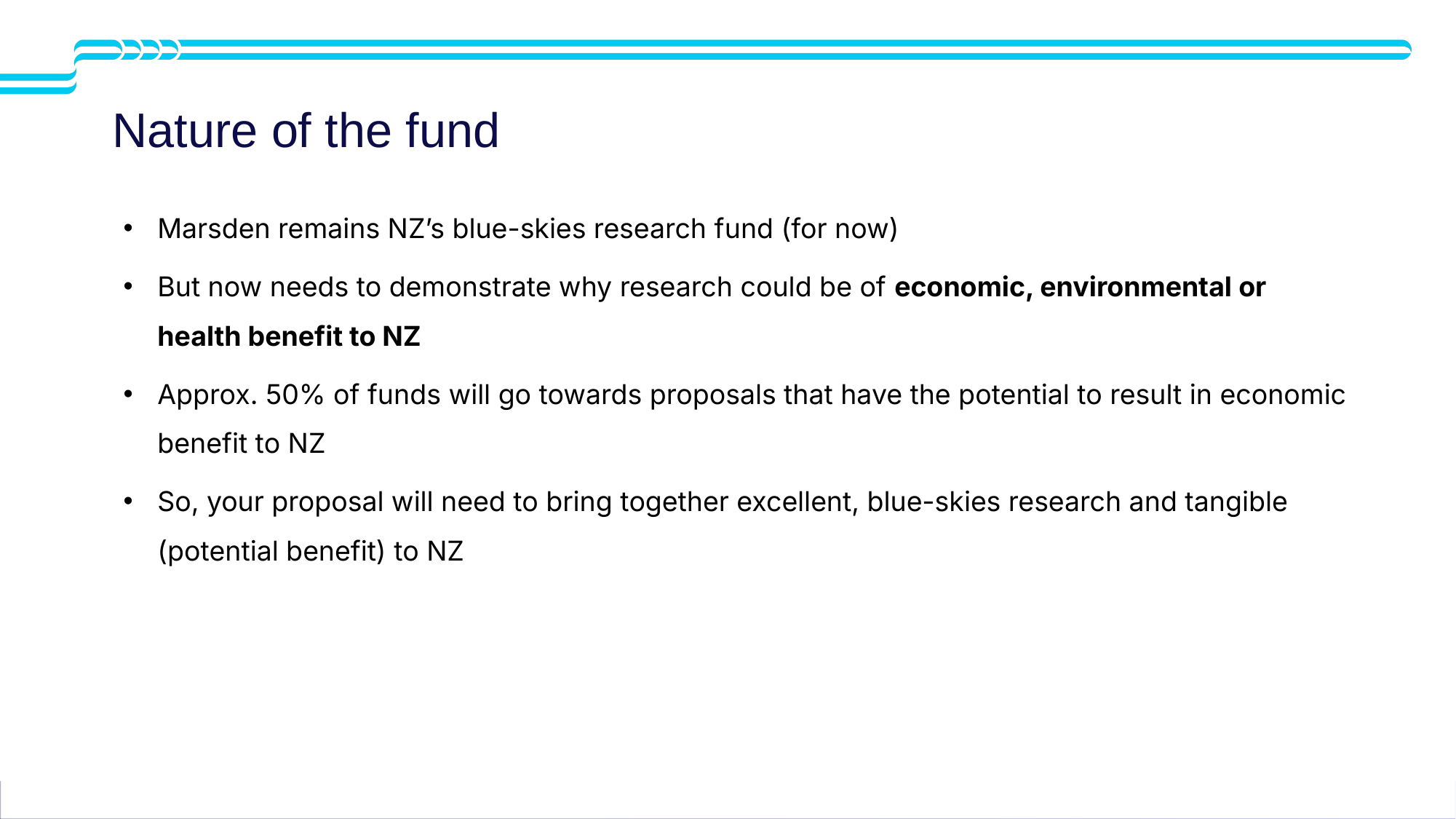

Nature of the fund
Marsden remains NZ’s blue-skies research fund (for now)
But now needs to demonstrate why research could be of economic, environmental or health benefit to NZ
Approx. 50% of funds will go towards proposals that have the potential to result in economic benefit to NZ
So, your proposal will need to bring together excellent, blue-skies research and tangible (potential benefit) to NZ